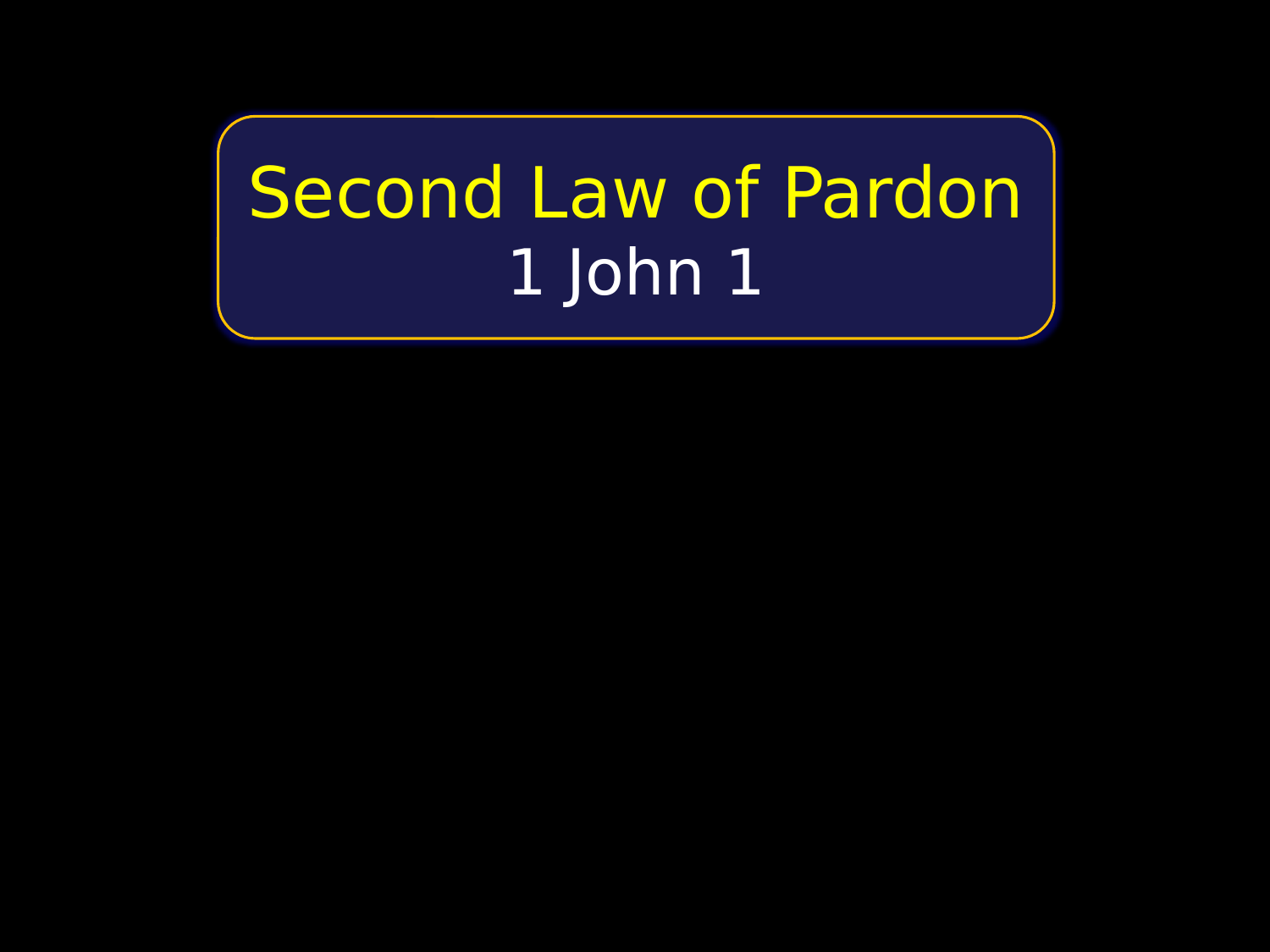

Second Law of Pardon
1 John 1